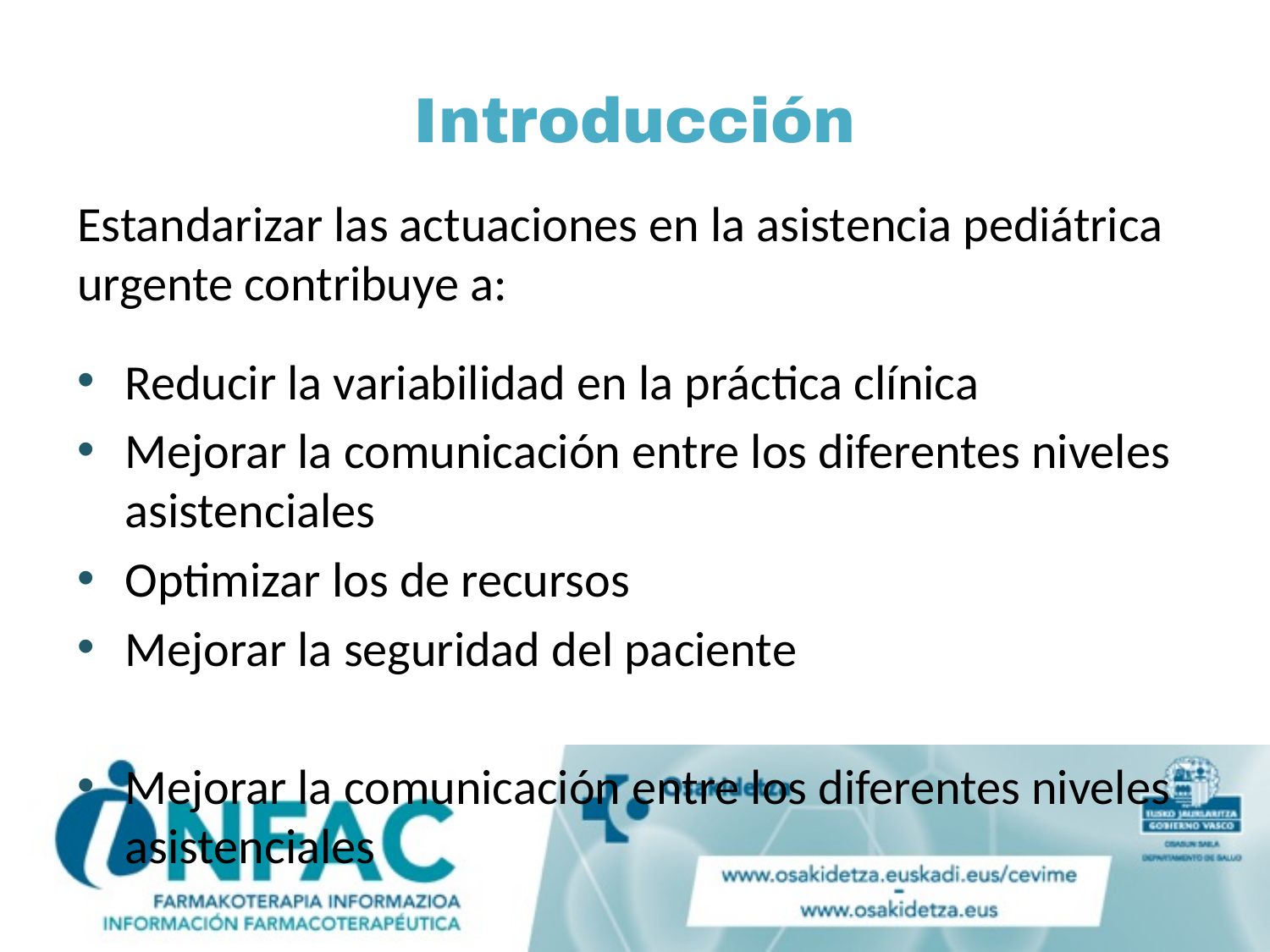

# Introducción
Estandarizar las actuaciones en la asistencia pediátrica urgente contribuye a:

Reducir la variabilidad en la práctica clínica
Mejorar la comunicación entre los diferentes niveles asistenciales
Optimizar los de recursos
Mejorar la seguridad del paciente

Mejorar la comunicación entre los diferentes niveles asistenciales